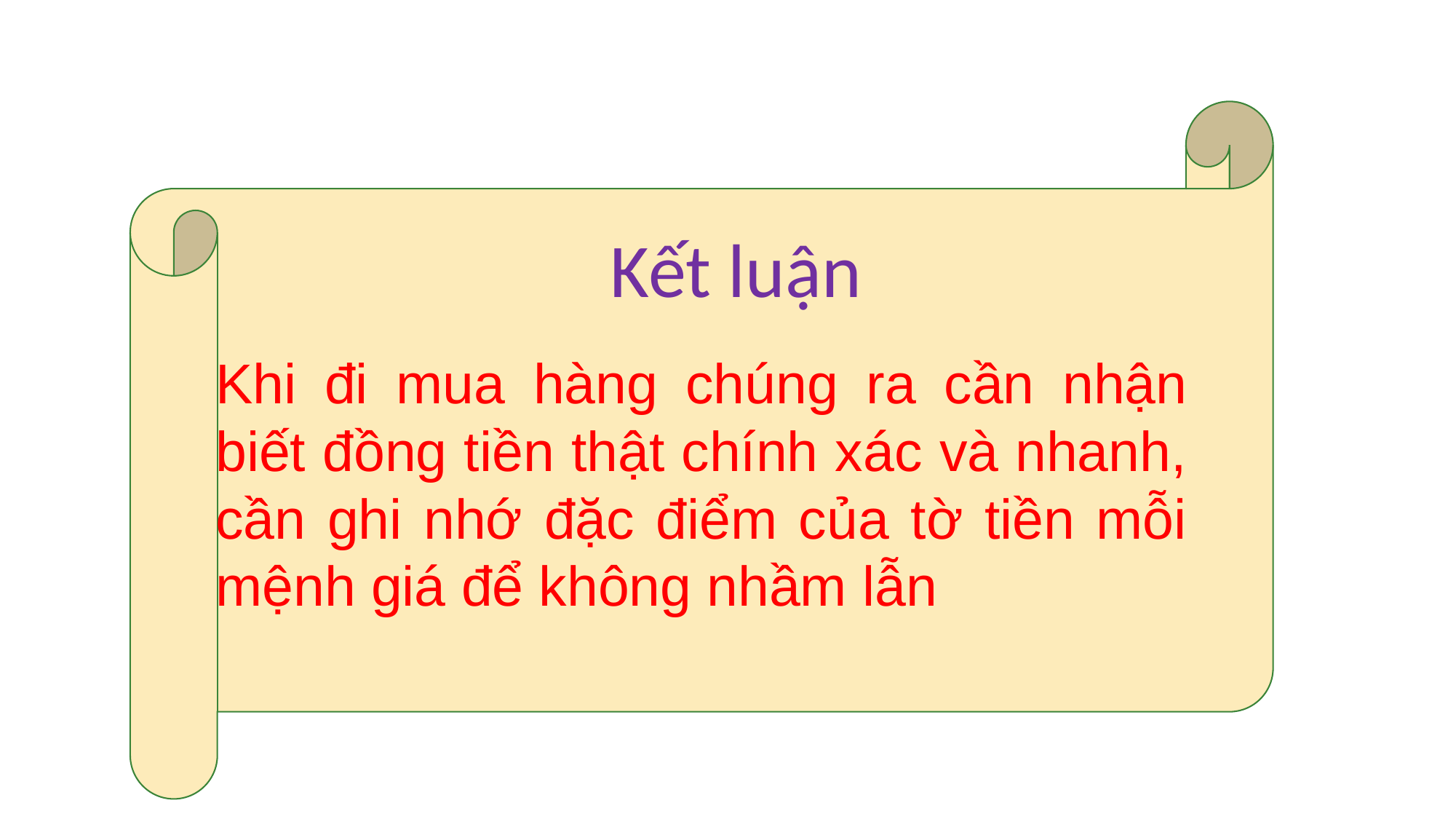

Kết luận
Khi đi mua hàng chúng ra cần nhận biết đồng tiền thật chính xác và nhanh, cần ghi nhớ đặc điểm của tờ tiền mỗi mệnh giá để không nhầm lẫn